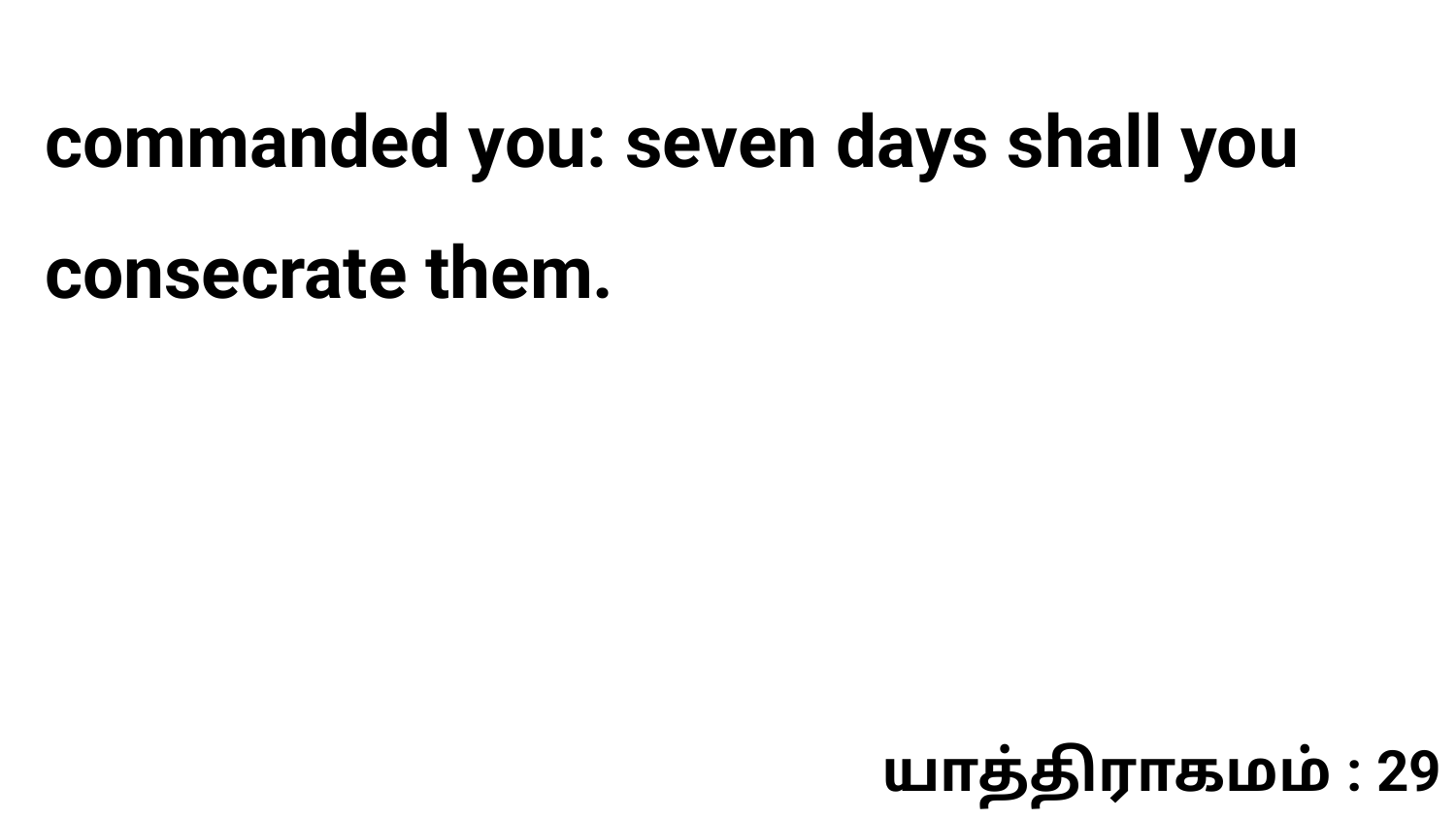

commanded you: seven days shall you consecrate them.
யாத்திராகமம் : 29